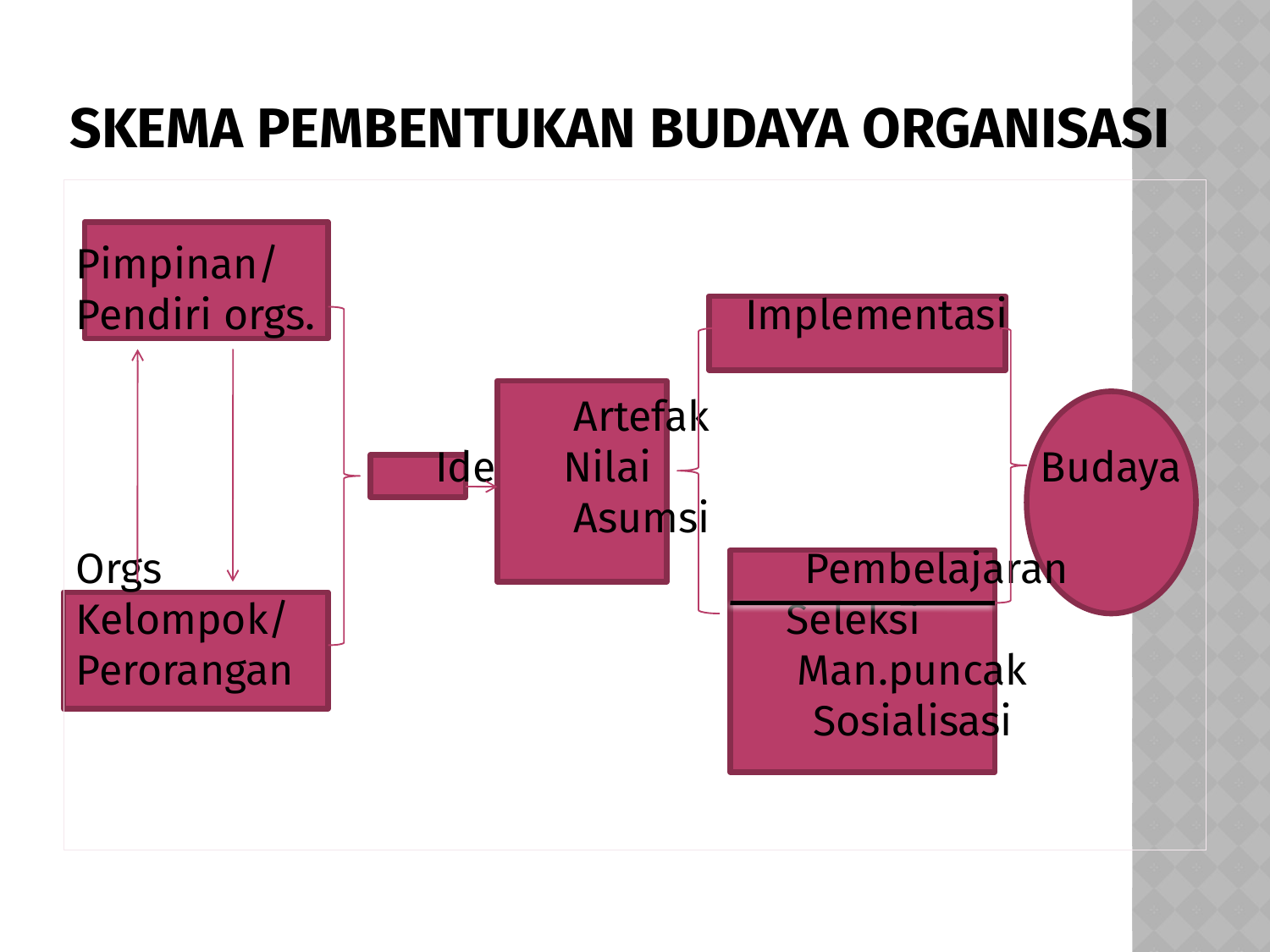

# Skema pembentukan budaya organisasi

Pimpinan/
Pendiri orgs.			           Implementasi

				       Artefak
			      Ide      Nilai	                          Budaya
				       Asumsi
Orgs					     Pembelajaran
Kelompok/		                          Seleksi
Perorangan		                           Man.puncak
					                 Sosialisasi